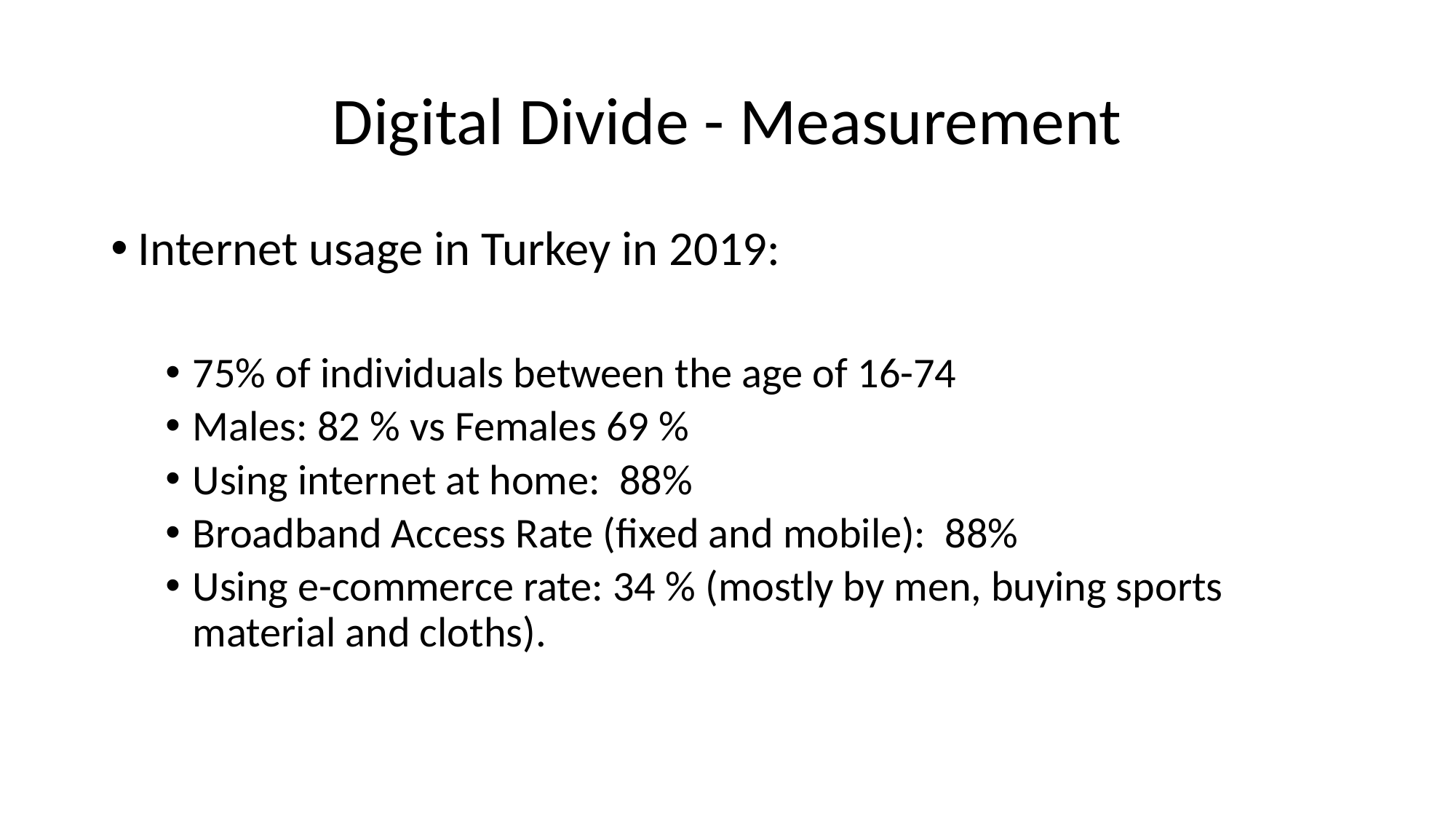

# Digital Divide - Measurement
Internet usage in Turkey in 2019:

75% of individuals between the age of 16-74
Males: 82 % vs Females 69 %
Using internet at home:  88%
Broadband Access Rate (fixed and mobile):  88%
Using e-commerce rate: 34 % (mostly by men, buying sports material and cloths).